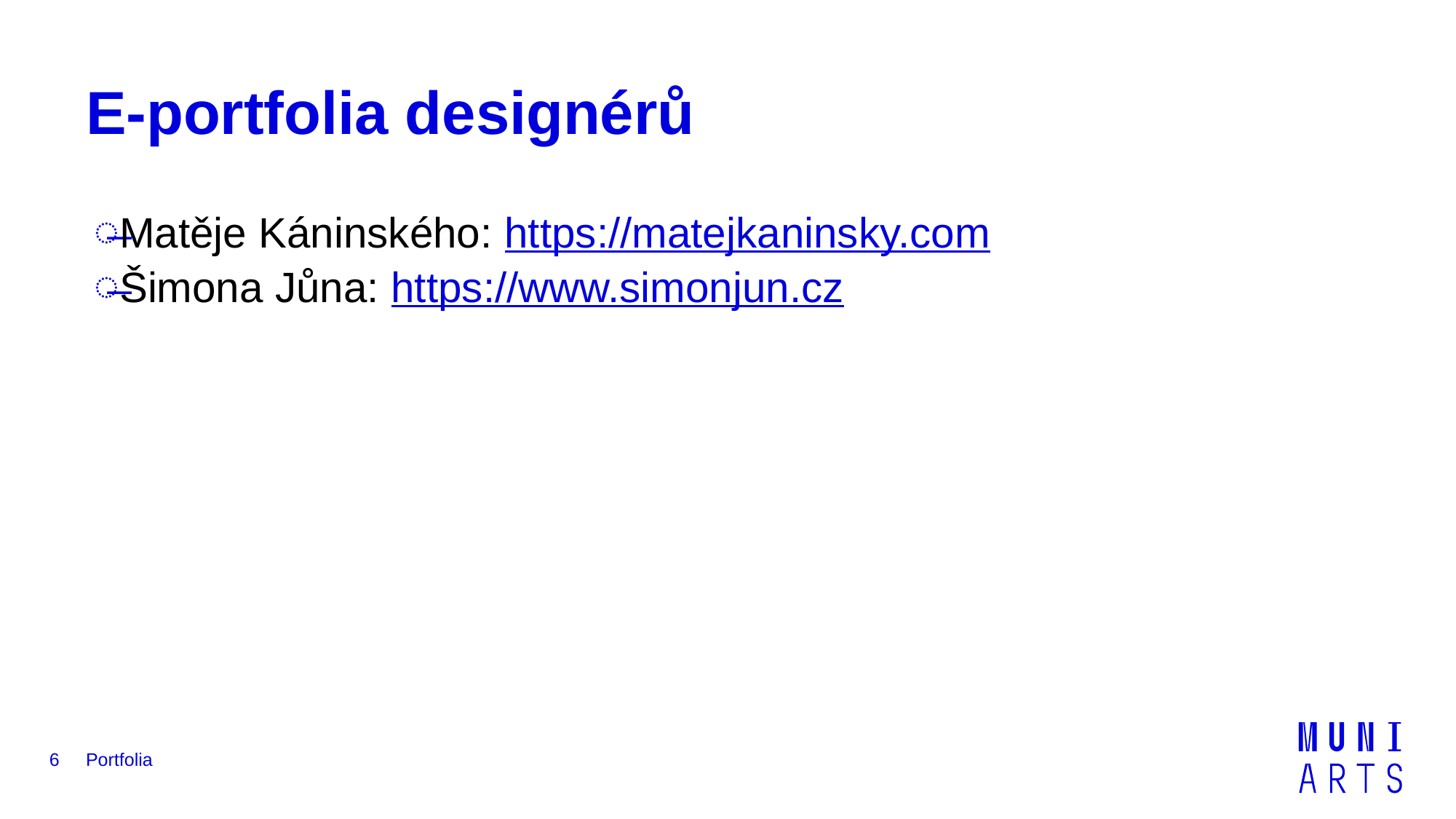

# E-portfolia designérů
Matěje Káninského: https://matejkaninsky.com
Šimona Jůna: https://www.simonjun.cz

6
Portfolia